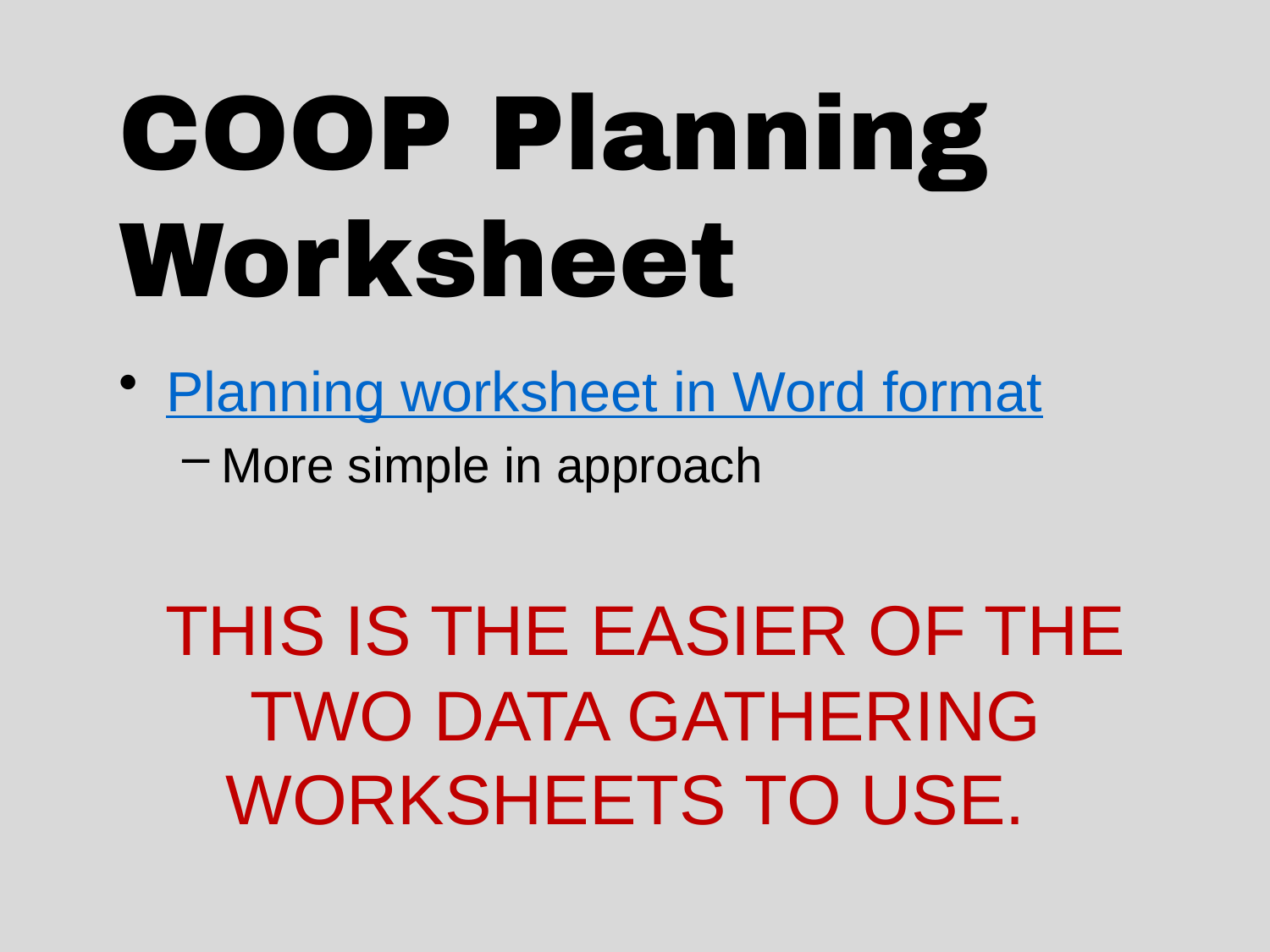

# COOP Planning Worksheet
Planning worksheet in Word format
More simple in approach

THIS IS THE EASIER OF THE TWO DATA GATHERING WORKSHEETS TO USE.